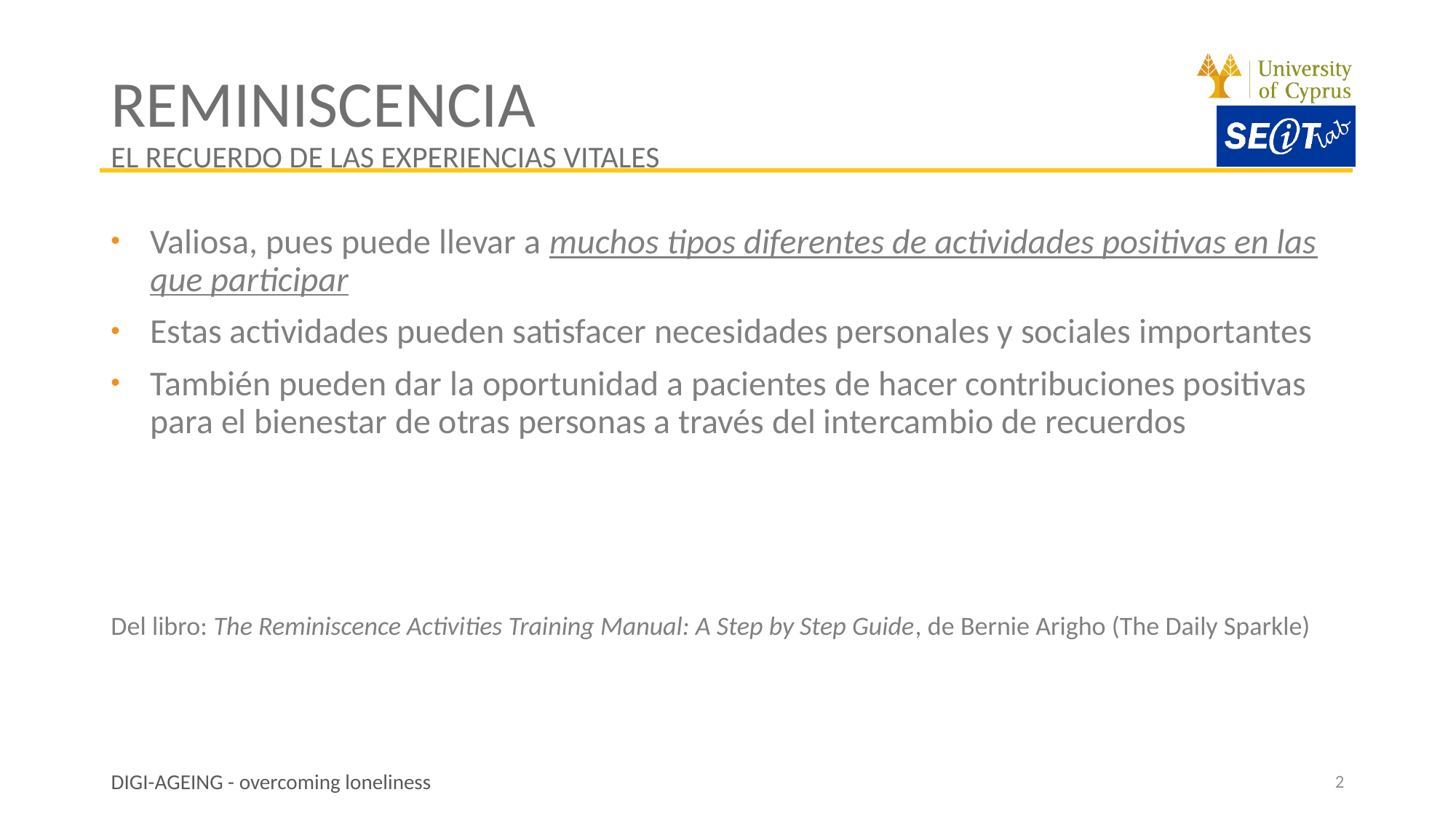

# REMINISCENCIA EL RECUERDO DE LAS EXPERIENCIAS VITALES
Valiosa, pues puede llevar a muchos tipos diferentes de actividades positivas en las que participar
Estas actividades pueden satisfacer necesidades personales y sociales importantes
También pueden dar la oportunidad a pacientes de hacer contribuciones positivas para el bienestar de otras personas a través del intercambio de recuerdos

Del libro: The Reminiscence Activities Training Manual: A Step by Step Guide, de Bernie Arigho (The Daily Sparkle)
2